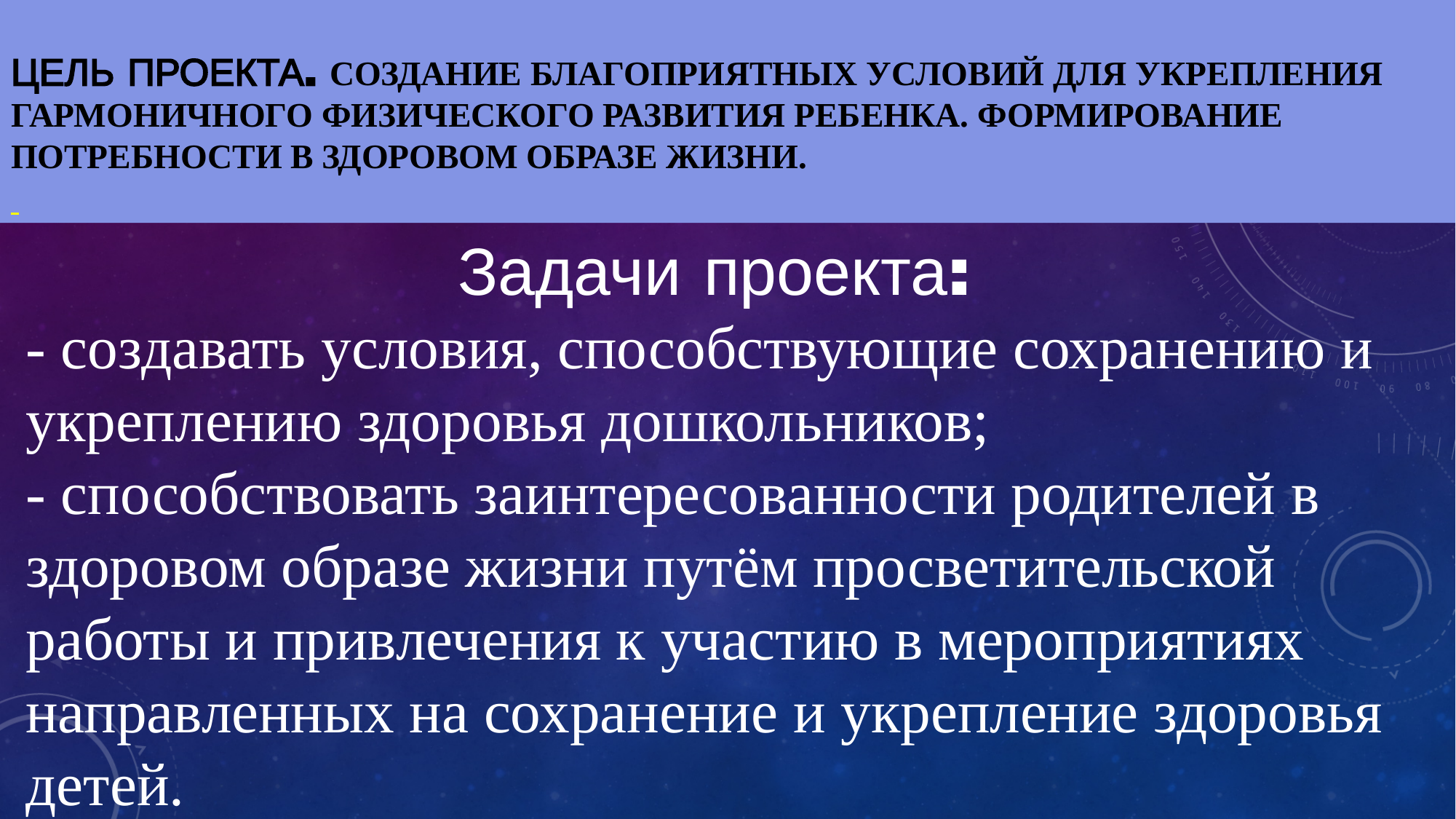

# Цель проекта. Создание благоприятных условий для укрепления гармоничного физического развития ребенка. Формирование потребности в здоровом образе жизни.

Задачи проекта:
- создавать условия, способствующие сохранению и укреплению здоровья дошкольников;
- способствовать заинтересованности родителей в здоровом образе жизни путём просветительской работы и привлечения к участию в мероприятиях направленных на сохранение и укрепление здоровья детей.